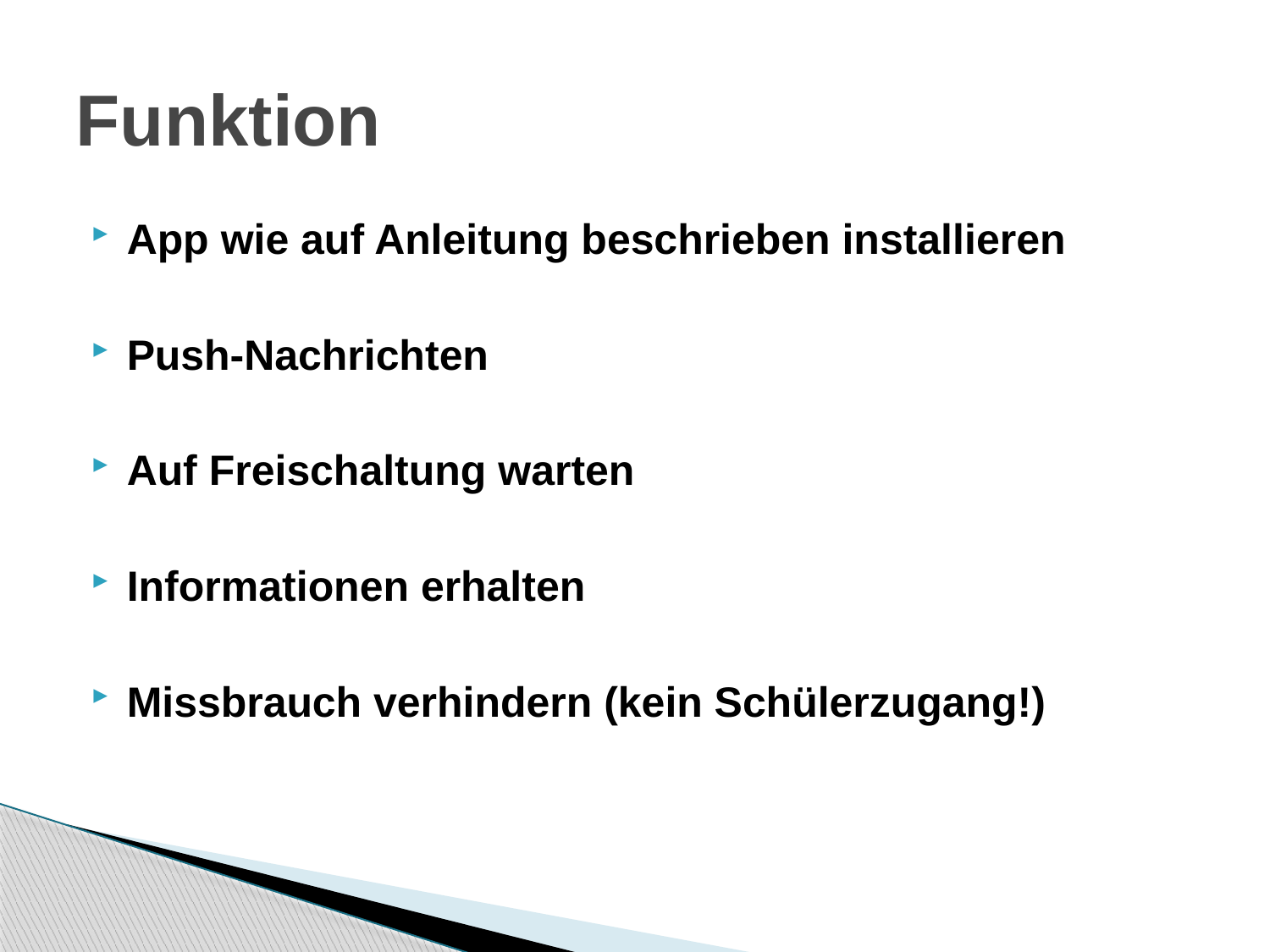

# Funktion
App wie auf Anleitung beschrieben installieren

Push-Nachrichten

Auf Freischaltung warten

Informationen erhalten

Missbrauch verhindern (kein Schülerzugang!)